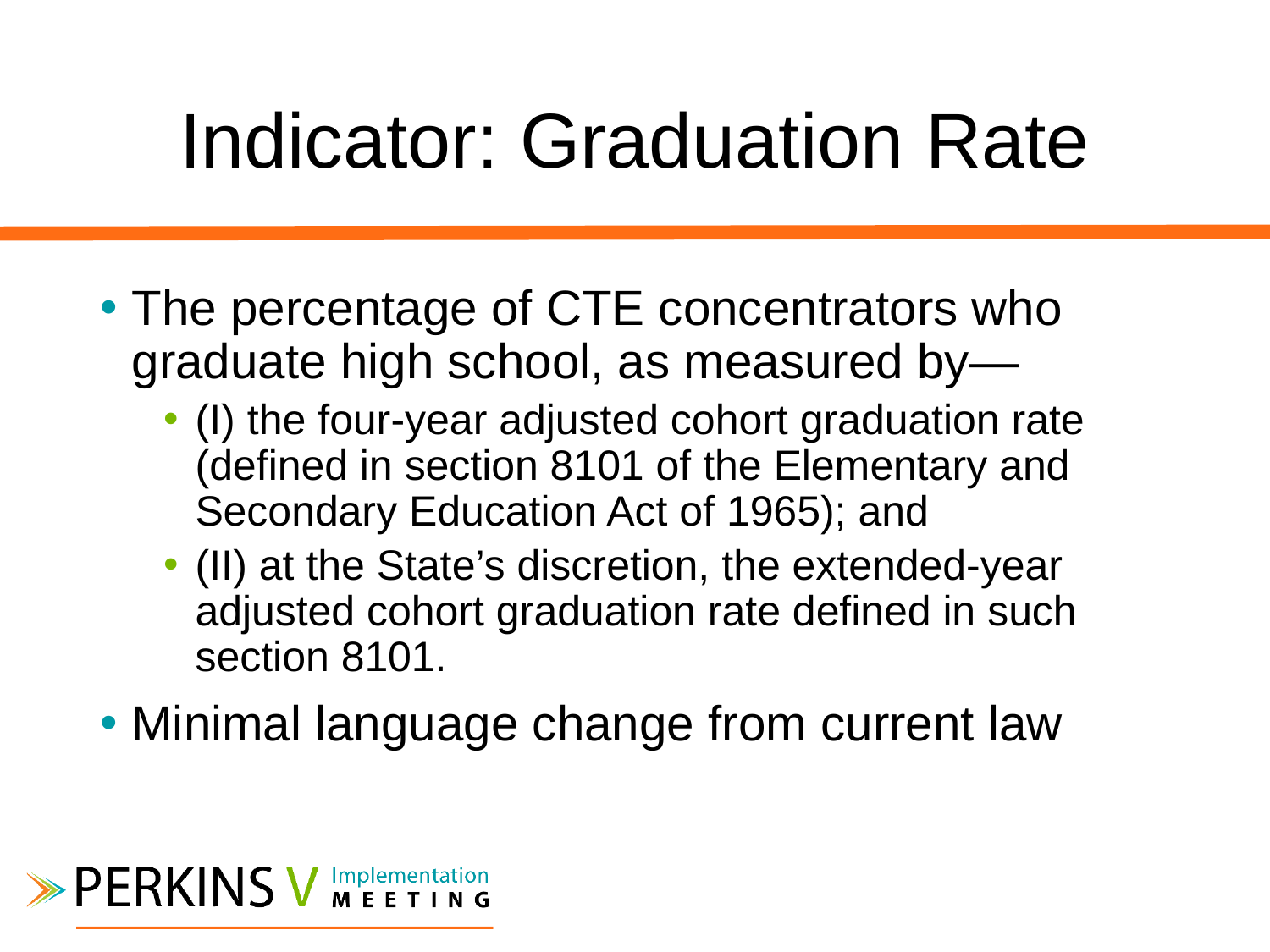

# Indicator: Graduation Rate
The percentage of CTE concentrators who graduate high school, as measured by—
(I) the four-year adjusted cohort graduation rate (defined in section 8101 of the Elementary and Secondary Education Act of 1965); and
(II) at the State’s discretion, the extended-year adjusted cohort graduation rate defined in such section 8101.
Minimal language change from current law